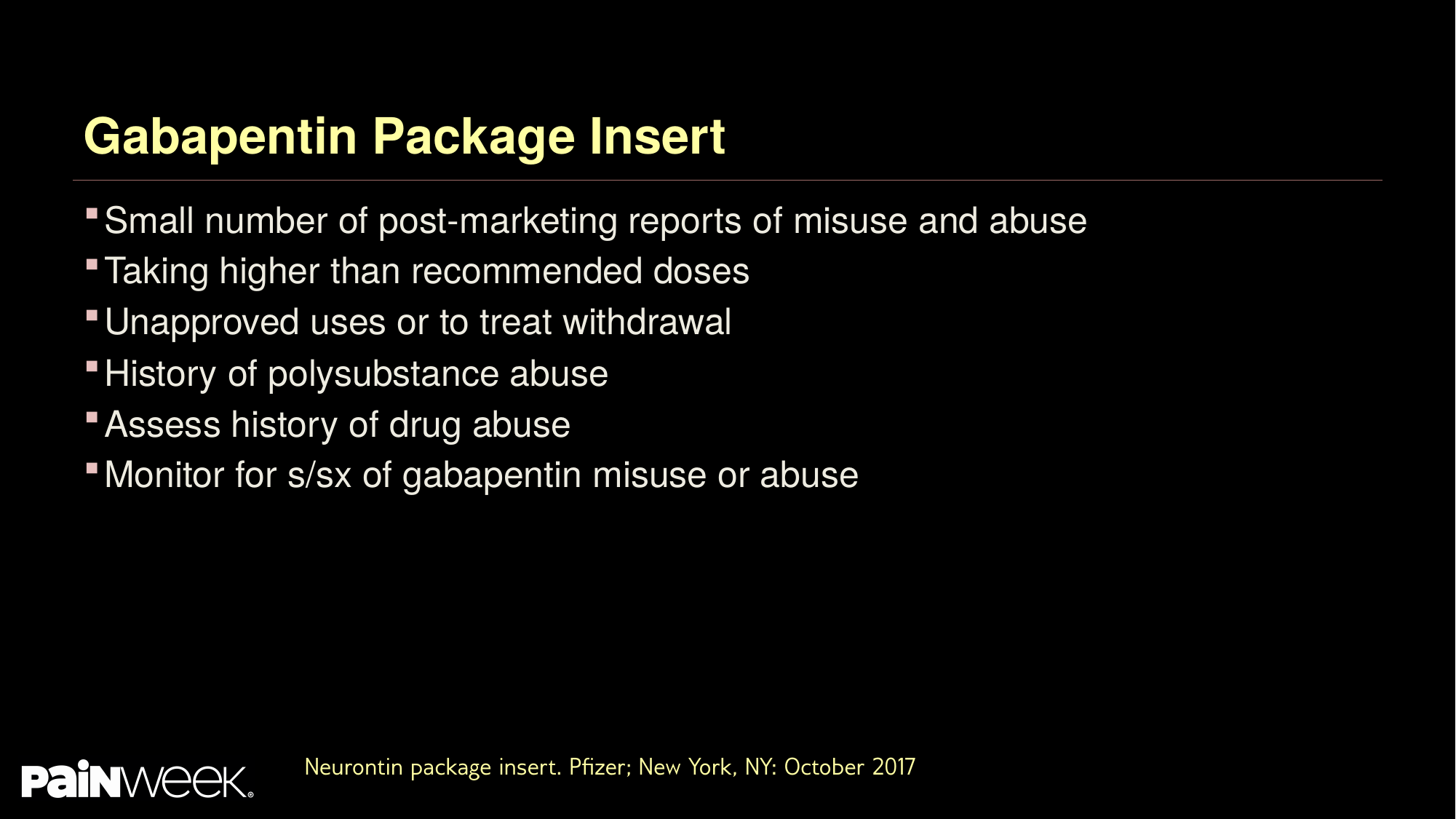

# Gabapentin Package Insert
Small number of post-marketing reports of misuse and abuse
Taking higher than recommended doses
Unapproved uses or to treat withdrawal
History of polysubstance abuse
Assess history of drug abuse
Monitor for s/sx of gabapentin misuse or abuse

Neurontin package insert. Pfizer; New York, NY: October 2017